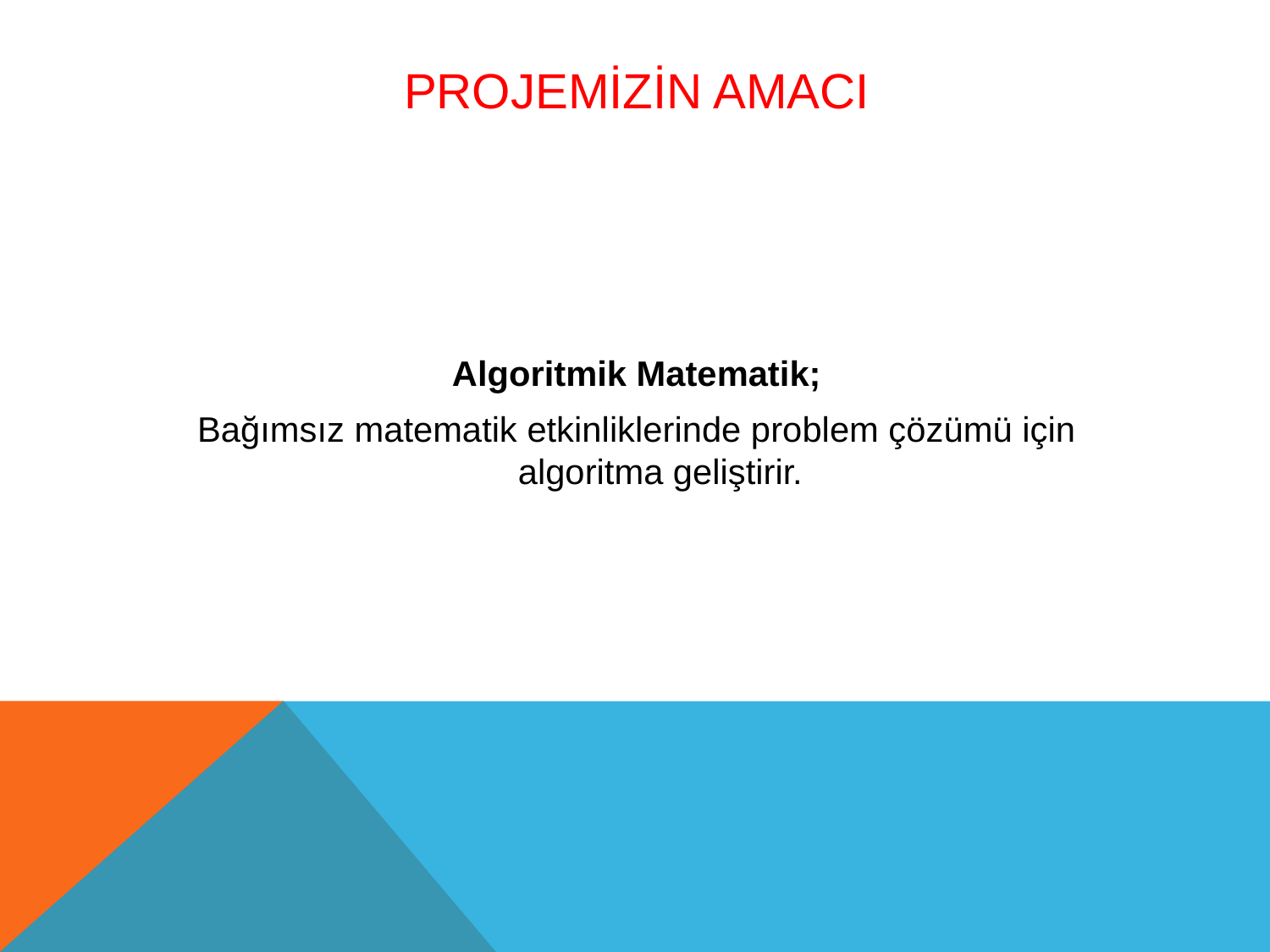

# PROJEMİZİN AMACI

Algoritmik Matematik;
Bağımsız matematik etkinliklerinde problem çözümü için algoritma geliştirir.